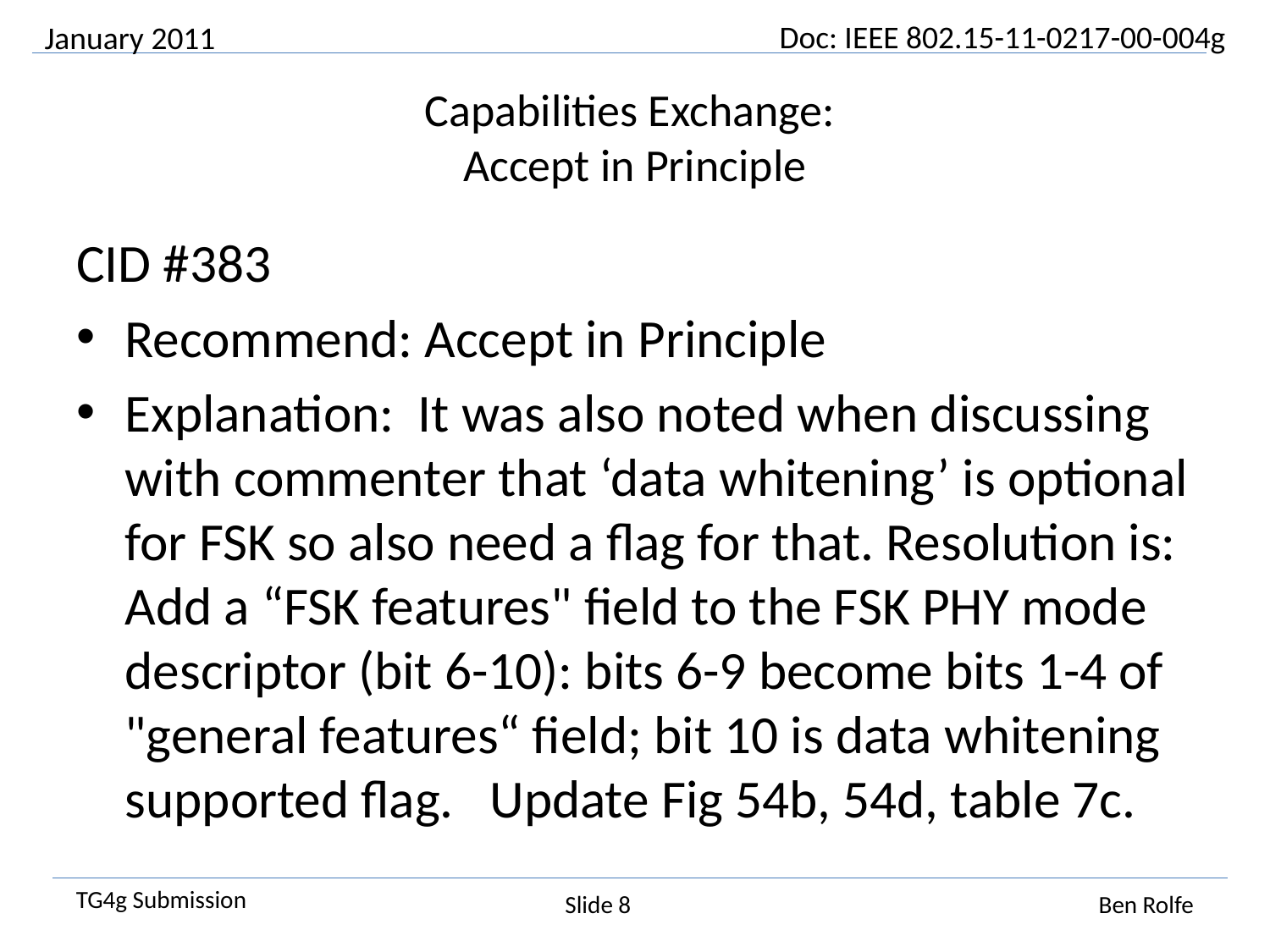

January 2011
# Capabilities Exchange: Accept in Principle
CID #383
Recommend: Accept in Principle
Explanation:  It was also noted when discussing with commenter that ‘data whitening’ is optional for FSK so also need a flag for that. Resolution is: Add a “FSK features" field to the FSK PHY mode descriptor (bit 6-10): bits 6-9 become bits 1-4 of "general features“ field; bit 10 is data whitening supported flag.   Update Fig 54b, 54d, table 7c.
Slide 8
Ben Rolfe